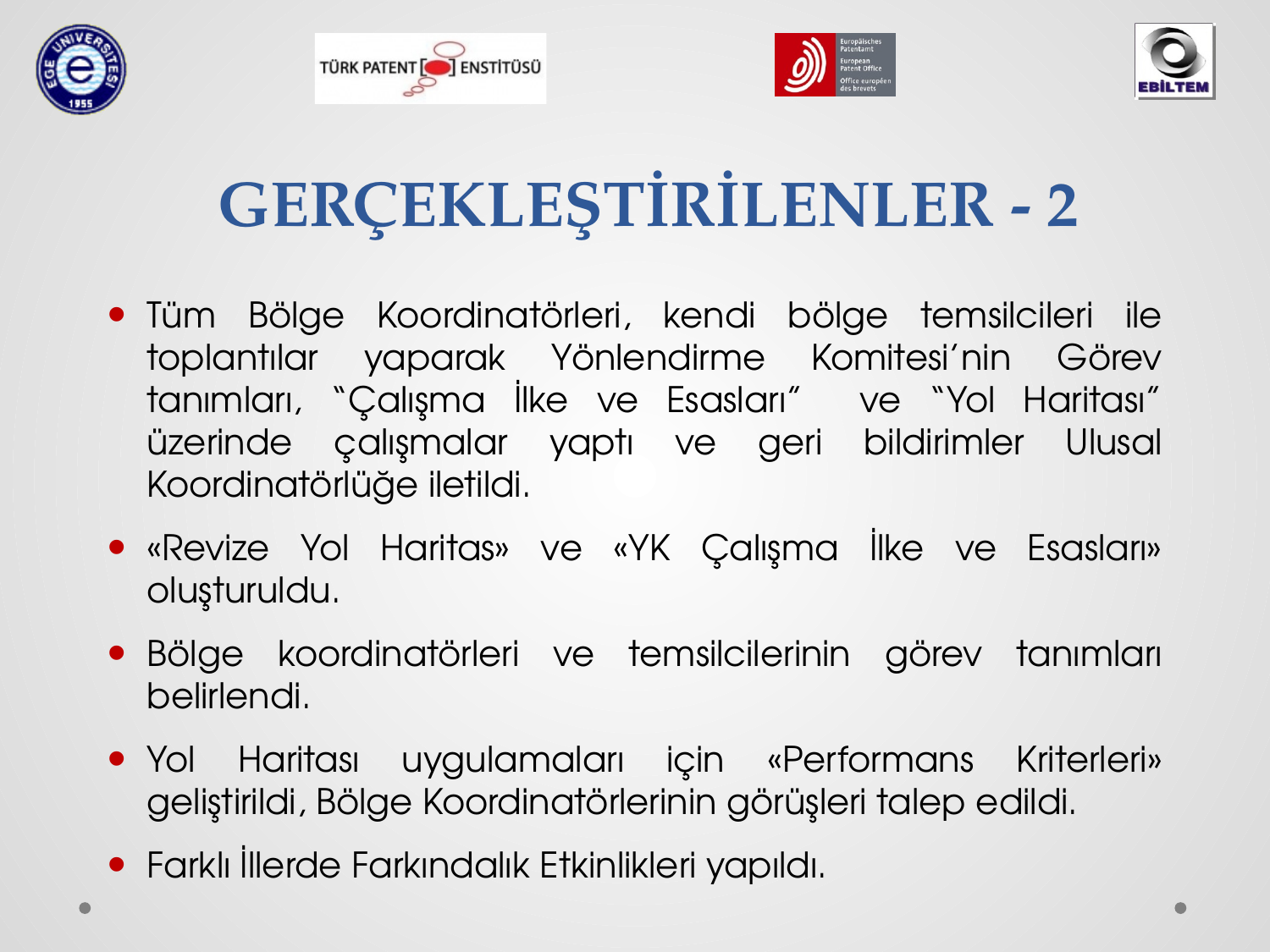

# GERÇEKLEŞTİRİLENLER - 2
Tüm Bölge Koordinatörleri, kendi bölge temsilcileri ile toplantılar yaparak Yönlendirme Komitesi’nin Görev tanımları, “Çalışma İlke ve Esasları”  ve “Yol Haritası” üzerinde çalışmalar yaptı ve geri bildirimler Ulusal Koordinatörlüğe iletildi.
«Revize Yol Haritas» ve «YK Çalışma İlke ve Esasları» oluşturuldu.
Bölge koordinatörleri ve temsilcilerinin görev tanımları belirlendi.
Yol Haritası uygulamaları için «Performans Kriterleri» geliştirildi, Bölge Koordinatörlerinin görüşleri talep edildi.
Farklı İllerde Farkındalık Etkinlikleri yapıldı.